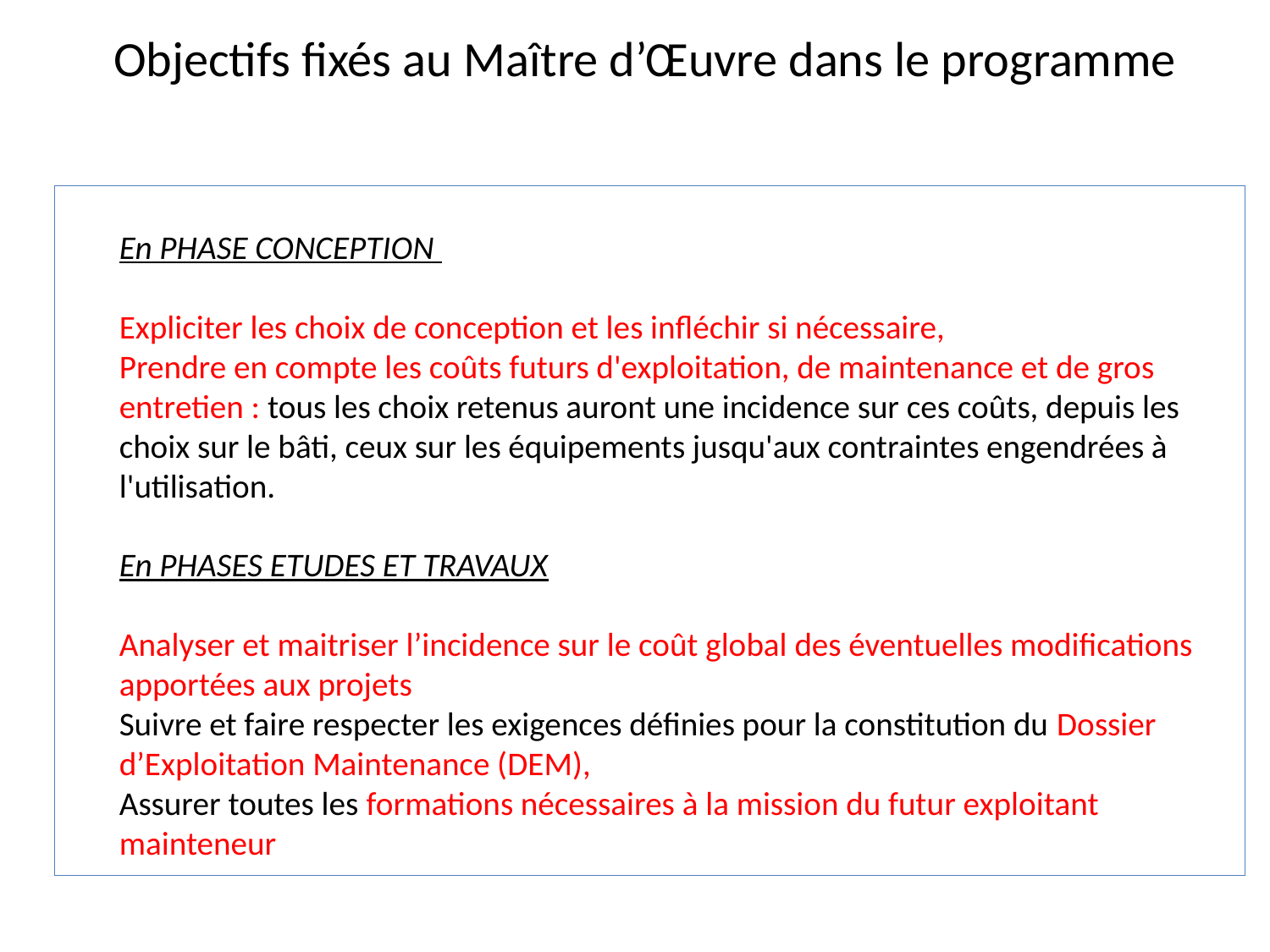

Objectifs fixés au Maître d’Œuvre dans le programme

En PHASE CONCEPTION

Expliciter les choix de conception et les infléchir si nécessaire,
Prendre en compte les coûts futurs d'exploitation, de maintenance et de gros entretien : tous les choix retenus auront une incidence sur ces coûts, depuis les choix sur le bâti, ceux sur les équipements jusqu'aux contraintes engendrées à l'utilisation.

En PHASES ETUDES ET TRAVAUX

Analyser et maitriser l’incidence sur le coût global des éventuelles modifications apportées aux projets
Suivre et faire respecter les exigences définies pour la constitution du Dossier d’Exploitation Maintenance (DEM),
Assurer toutes les formations nécessaires à la mission du futur exploitant mainteneur